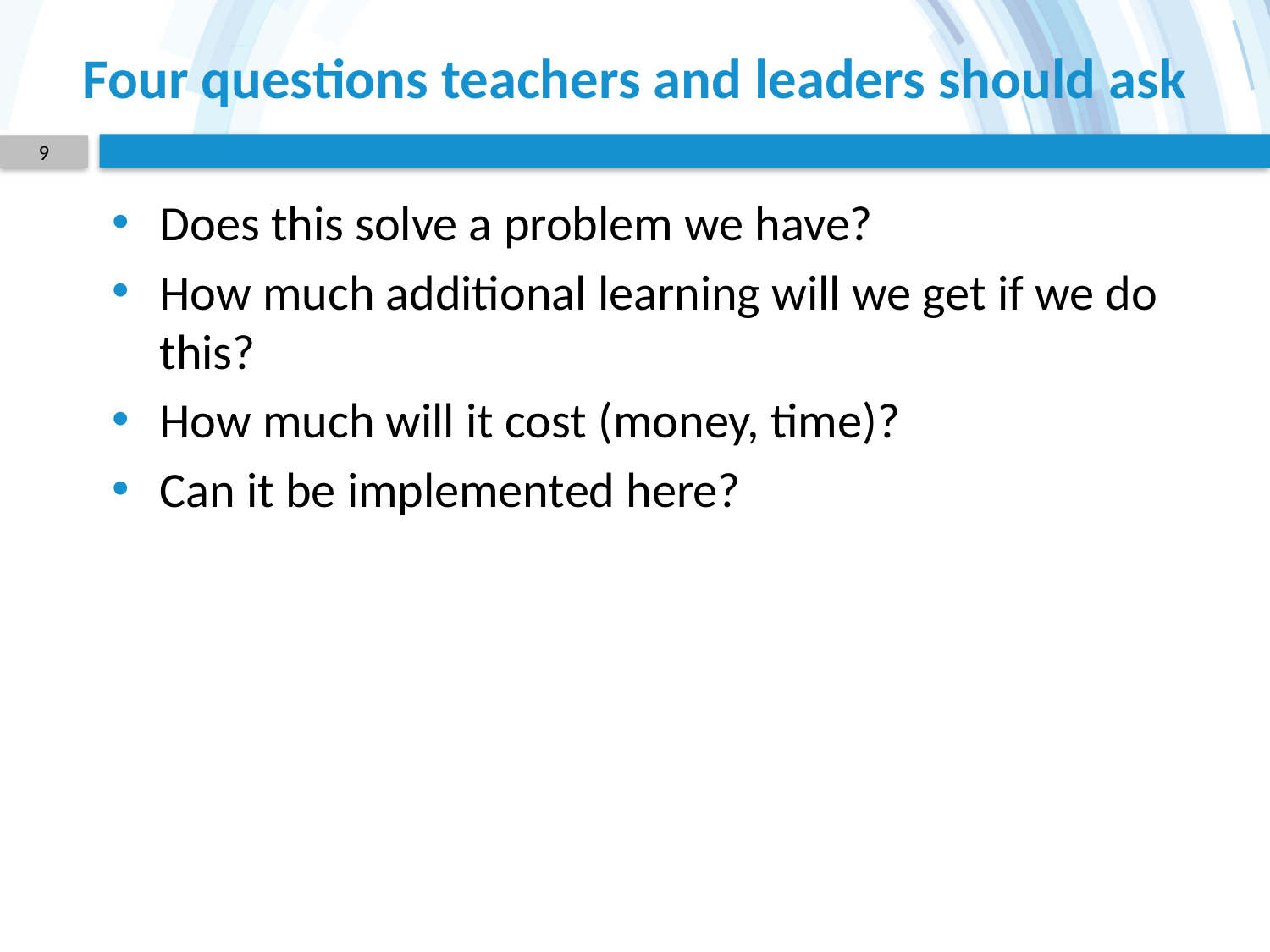

# Four questions teachers and leaders should ask
9
Does this solve a problem we have?
How much additional learning will we get if we do this?
How much will it cost (money, time)?
Can it be implemented here?